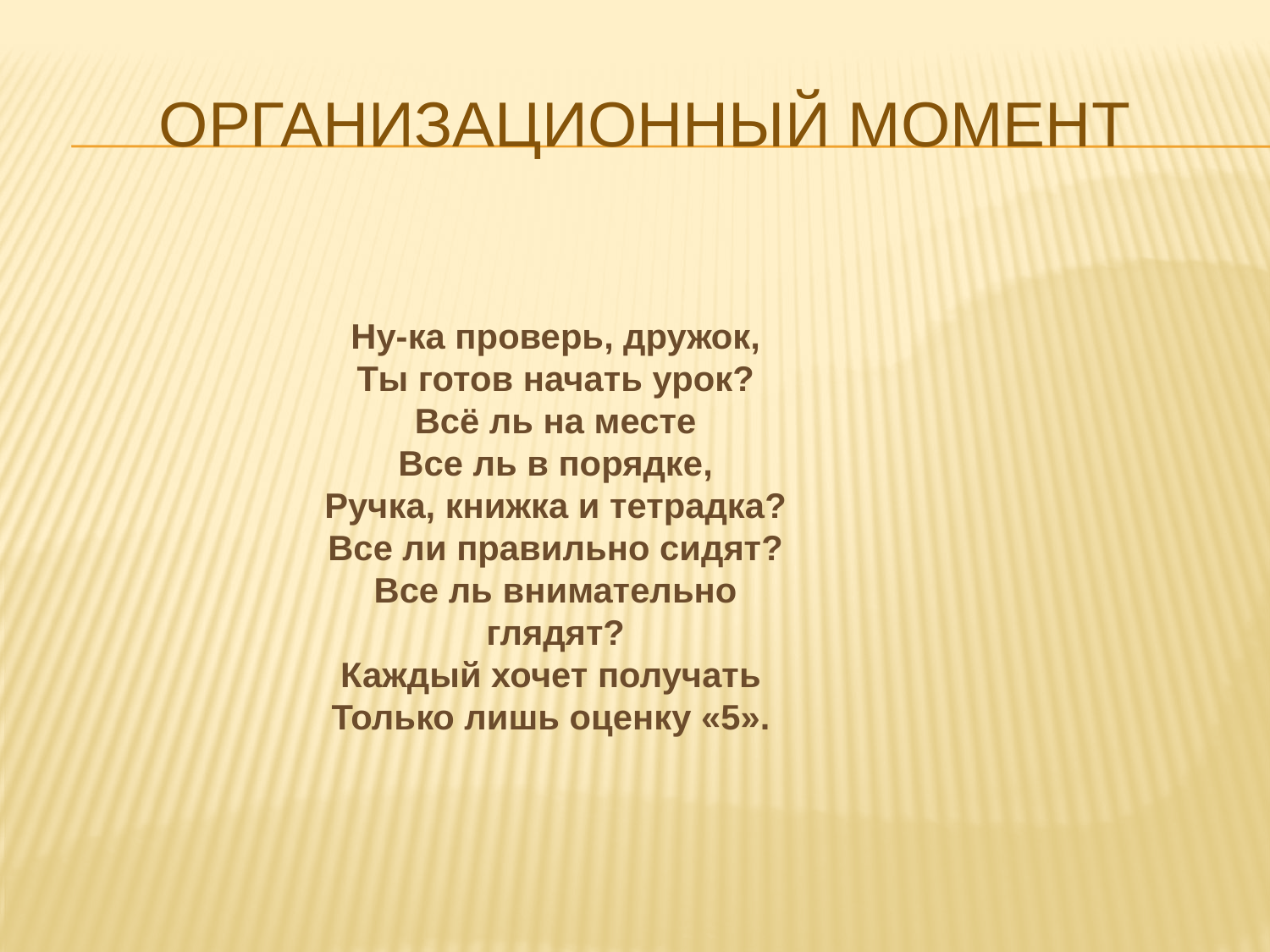

# Организационный момент
Ну-ка проверь, дружок,
Ты готов начать урок?
Всё ль на месте
Все ль в порядке,
Ручка, книжка и тетрадка?
Все ли правильно сидят?
Все ль внимательно глядят?
Каждый хочет получать
Только лишь оценку «5».